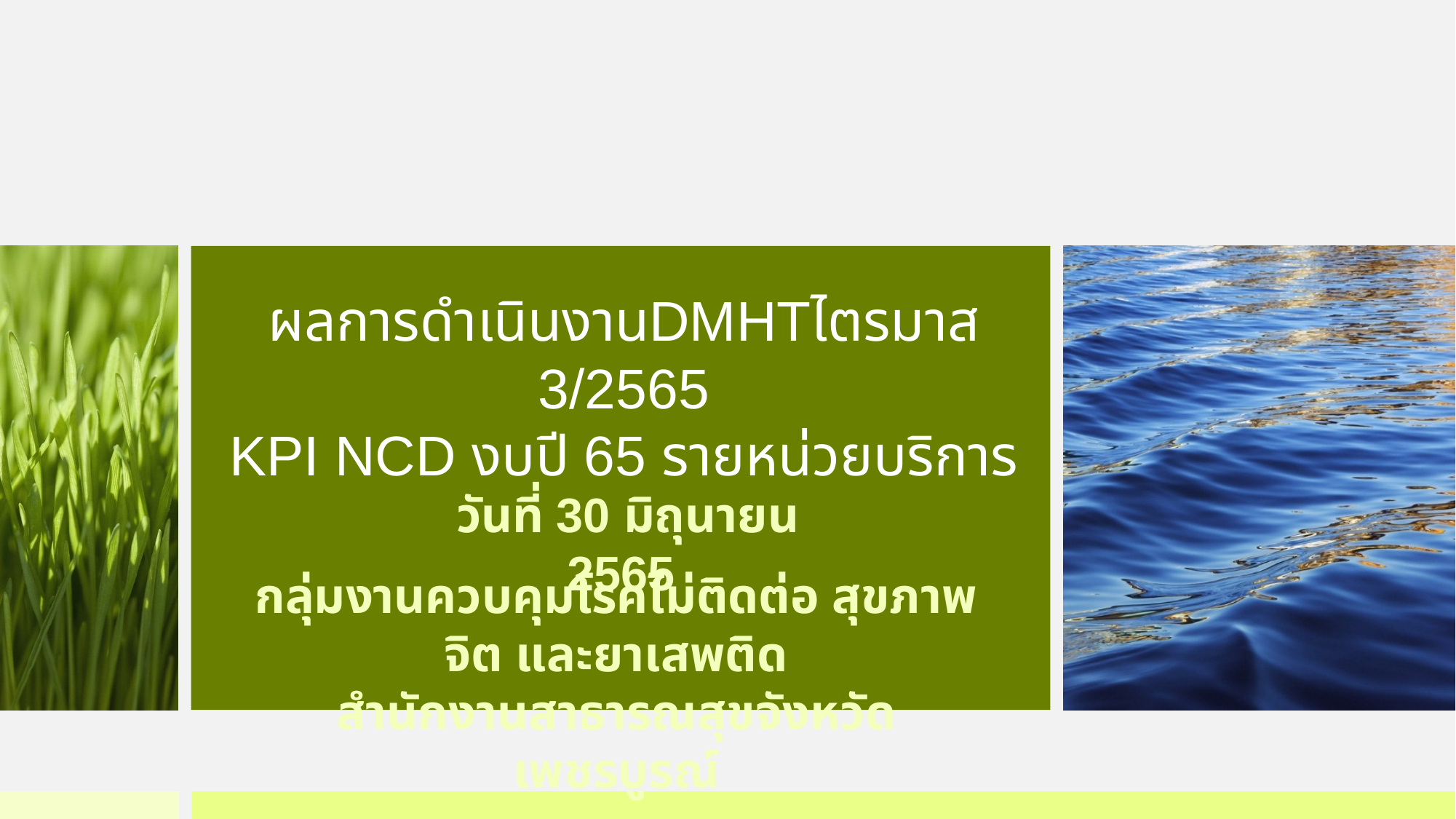

# ผลการดำเนินงานDMHTไตรมาส 3/2565 KPI NCD งบปี 65 รายหน่วยบริการ
วันที่ 30 มิถุนายน 2565
กลุ่มงานควบคุมโรคไม่ติดต่อ สุขภาพจิต และยาเสพติด
สำนักงานสาธารณสุขจังหวัดเพชรบูรณ์